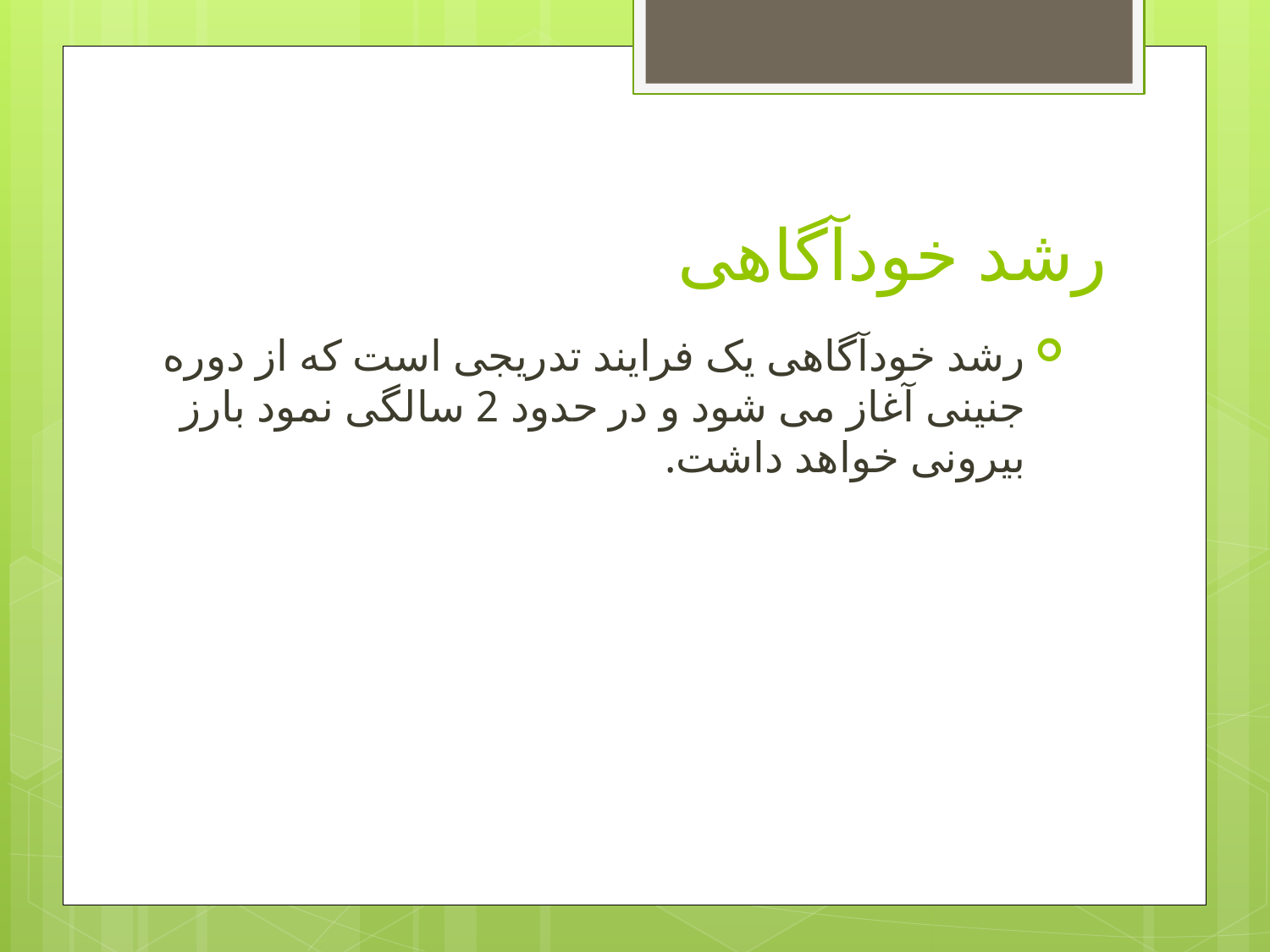

# رشد خودآگاهی
رشد خودآگاهی یک فرایند تدریجی است که از دوره جنینی آغاز می شود و در حدود 2 سالگی نمود بارز بیرونی خواهد داشت.